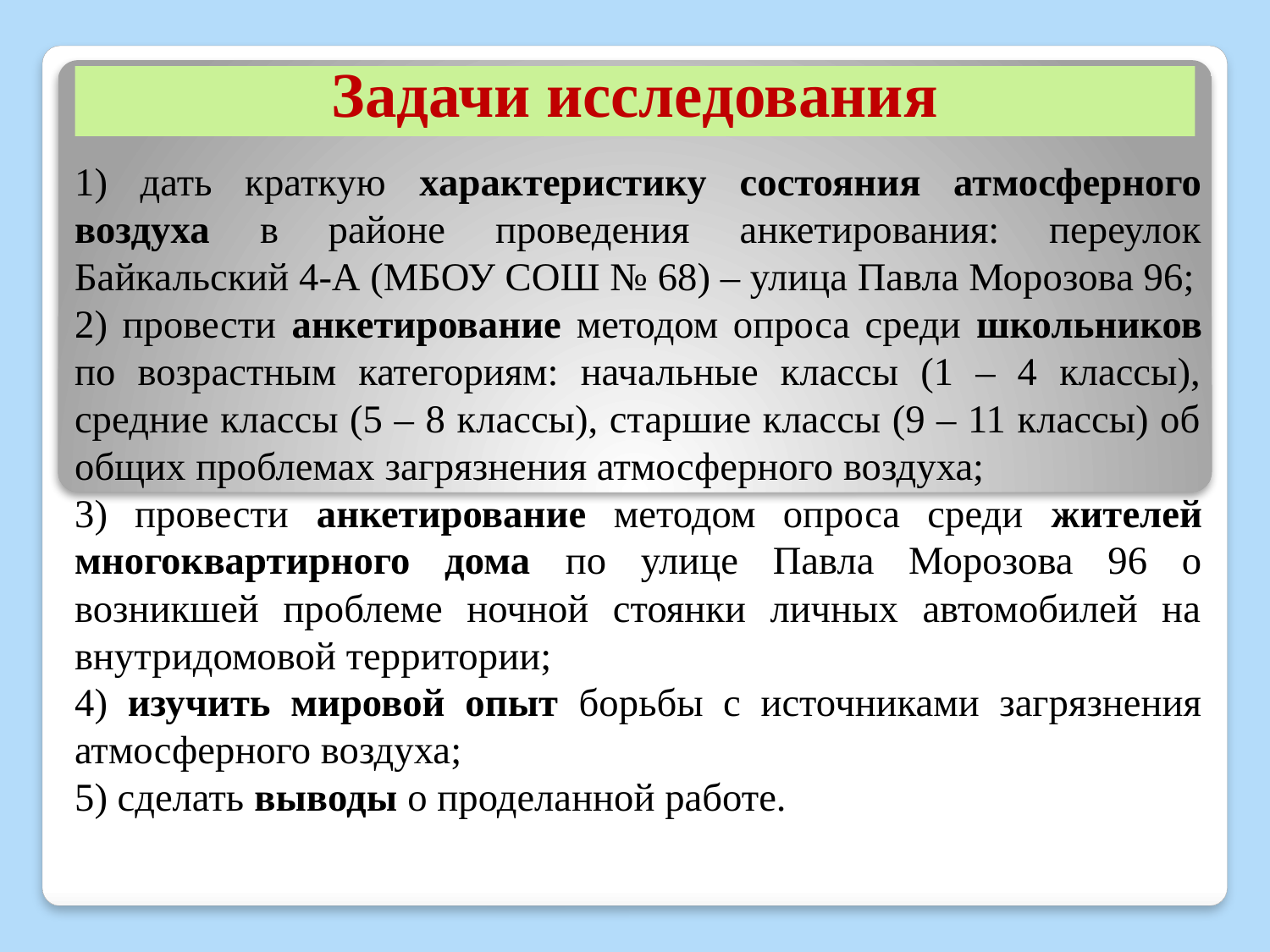

# Задачи исследования
	1) дать краткую характеристику состояния атмосферного воздуха в районе проведения анкетирования: переулок Байкальский 4-А (МБОУ СОШ № 68) – улица Павла Морозова 96;
	2) провести анкетирование методом опроса среди школьников по возрастным категориям: начальные классы (1 – 4 классы), средние классы (5 – 8 классы), старшие классы (9 – 11 классы) об общих проблемах загрязнения атмосферного воздуха;
	3) провести анкетирование методом опроса среди жителей многоквартирного дома по улице Павла Морозова 96 о возникшей проблеме ночной стоянки личных автомобилей на внутридомовой территории;
	4) изучить мировой опыт борьбы с источниками загрязнения атмосферного воздуха;
	5) сделать выводы о проделанной работе.